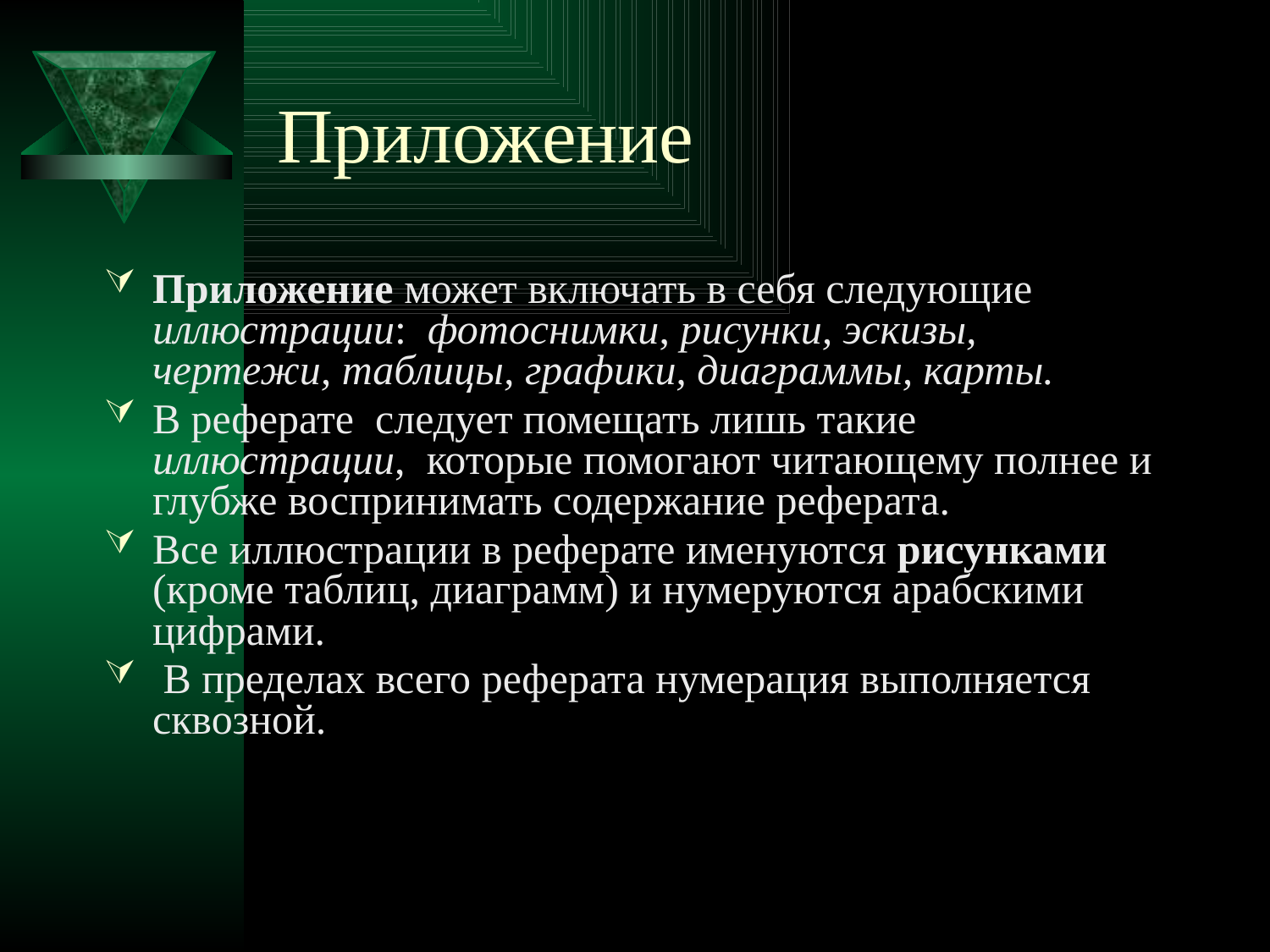

# Приложение
Приложение может включать в себя следующие иллюстрации:  фотоснимки, рисунки, эскизы, чертежи, таблицы, графики, диаграммы, карты.
В реферате  следует помещать лишь такие иллюстрации,  которые помогают читающему полнее и глубже воспринимать содержание реферата.
Все иллюстрации в реферате именуются рисунками (кроме таблиц, диаграмм) и нумеруются арабскими цифрами.
 В пределах всего реферата нумерация выполняется сквозной.